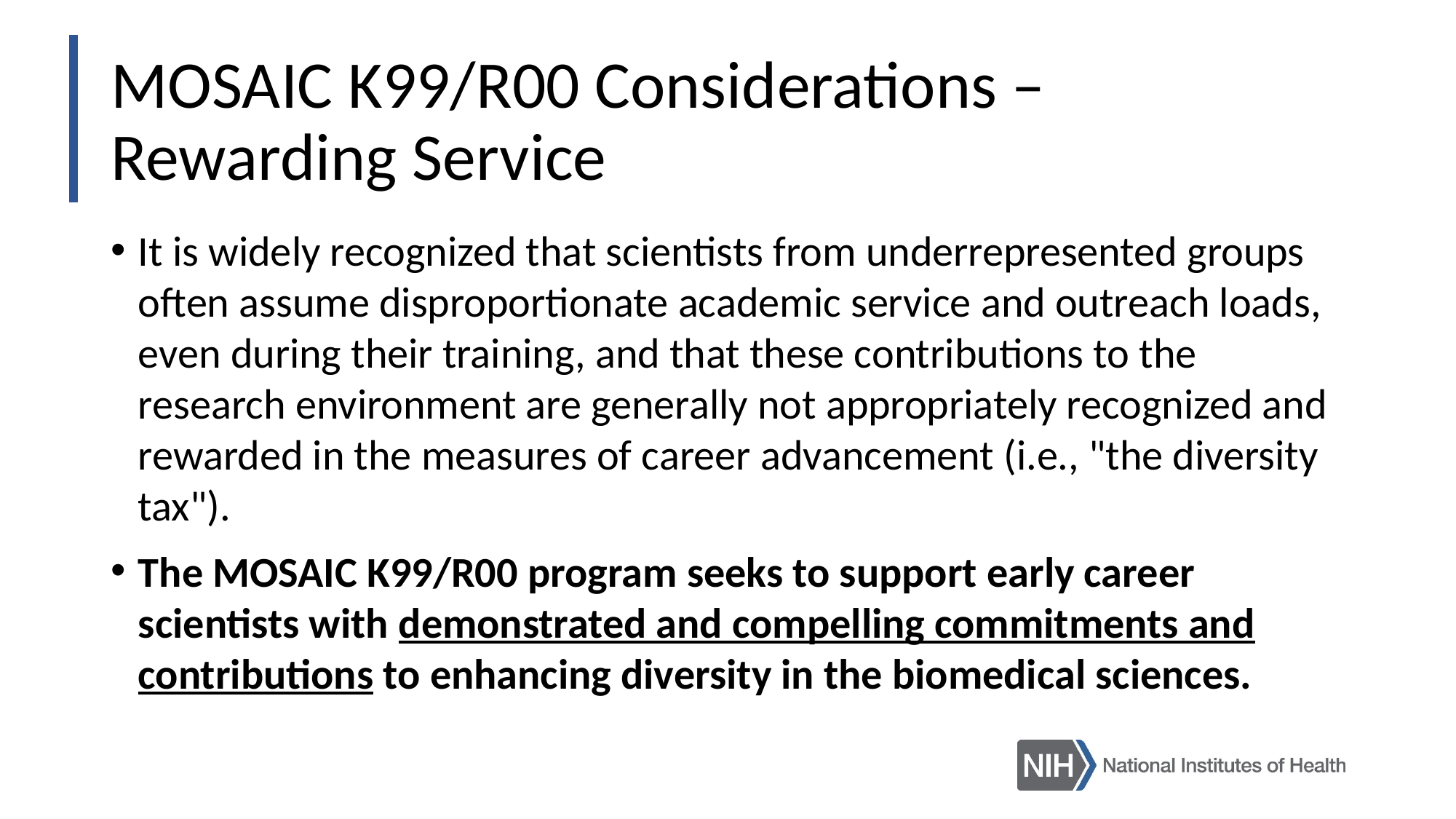

# MOSAIC K99/R00 Considerations – Rewarding Service
It is widely recognized that scientists from underrepresented groups often assume disproportionate academic service and outreach loads, even during their training, and that these contributions to the research environment are generally not appropriately recognized and rewarded in the measures of career advancement (i.e., "the diversity tax").
The MOSAIC K99/R00 program seeks to support early career scientists with demonstrated and compelling commitments and contributions to enhancing diversity in the biomedical sciences.